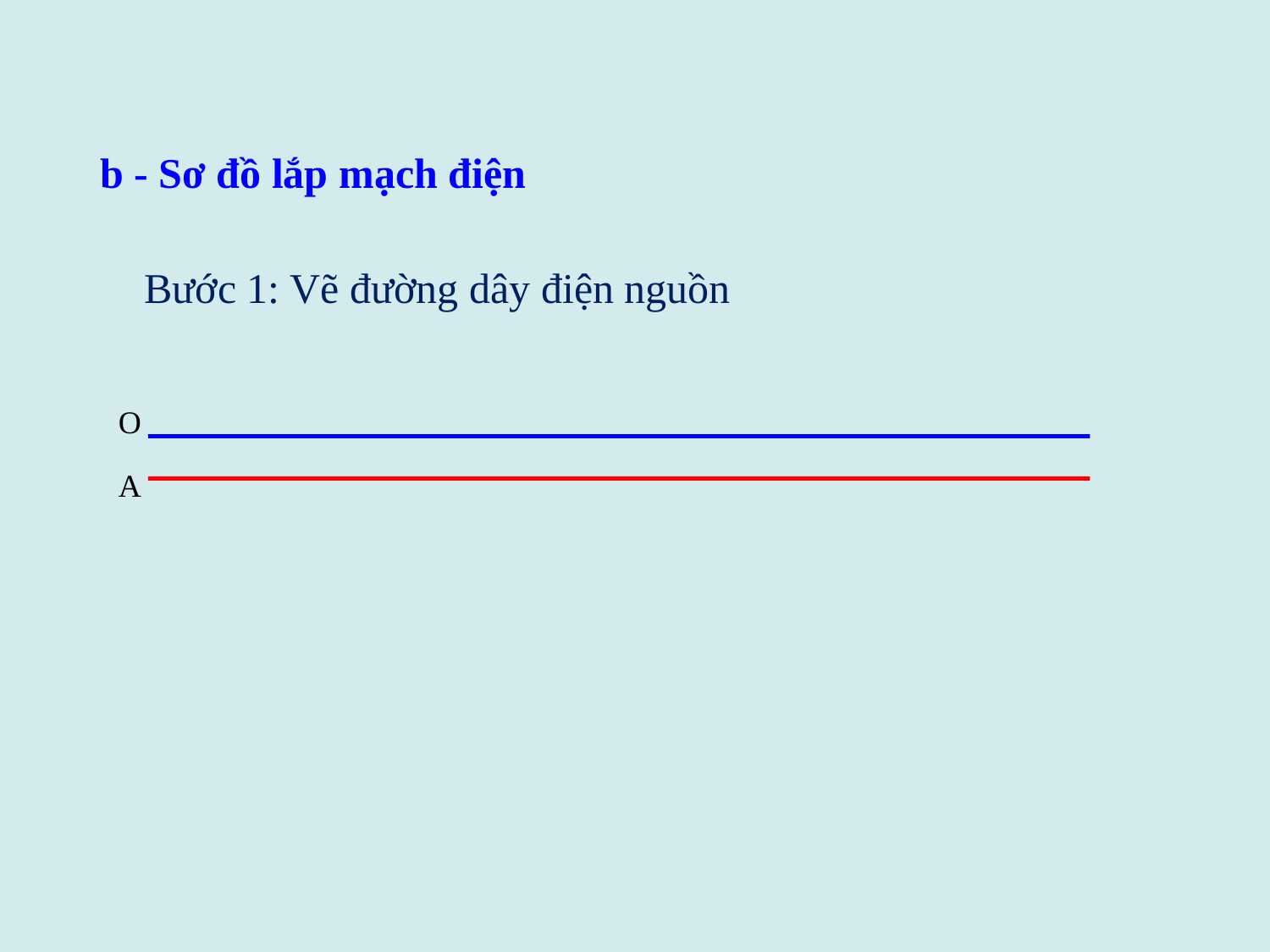

b - Sơ đồ lắp mạch điện
Bước 1: Vẽ đường dây điện nguồn
O

A